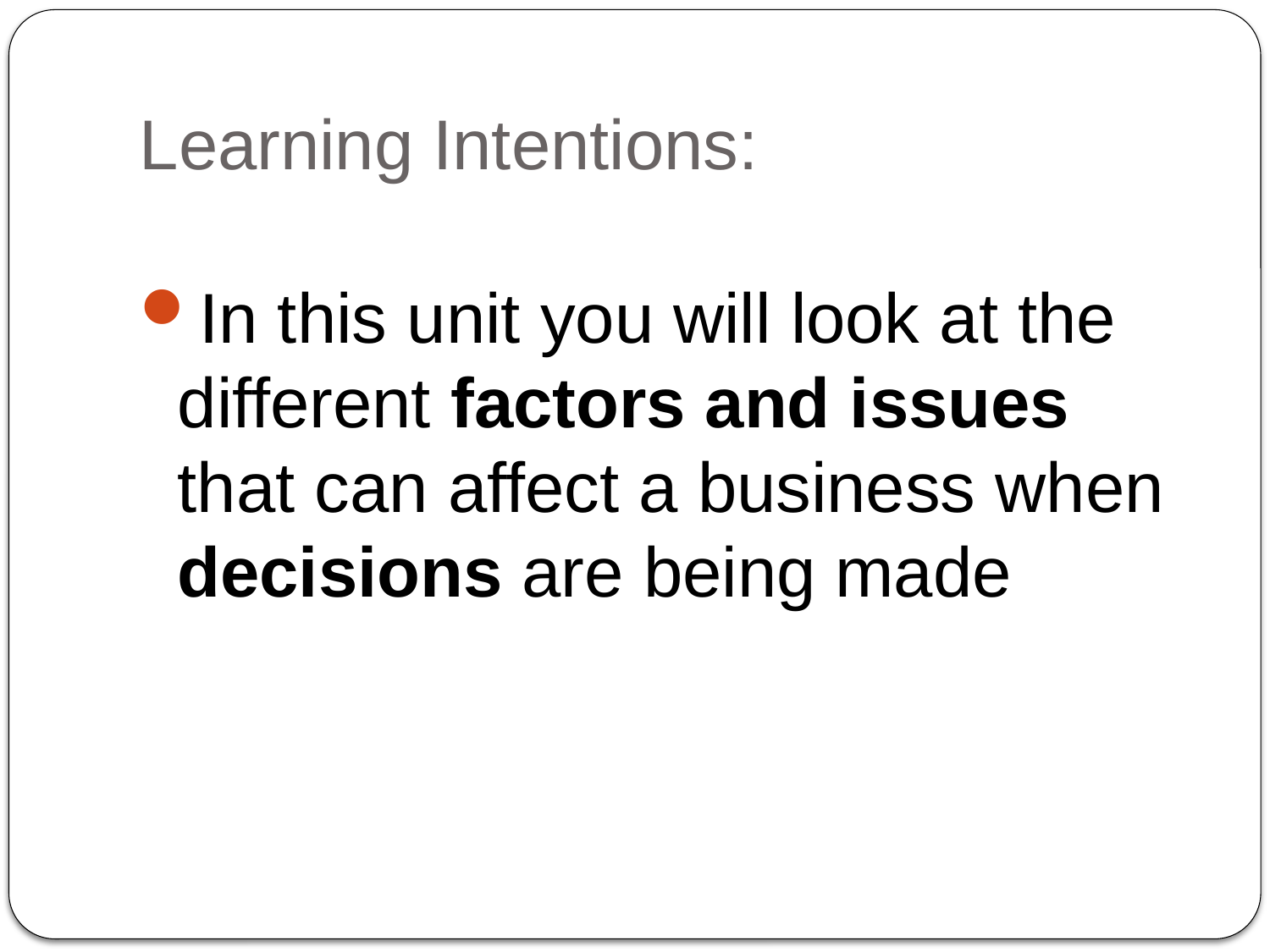

# Learning Intentions:

In this unit you will look at the different factors and issues that can affect a business when decisions are being made